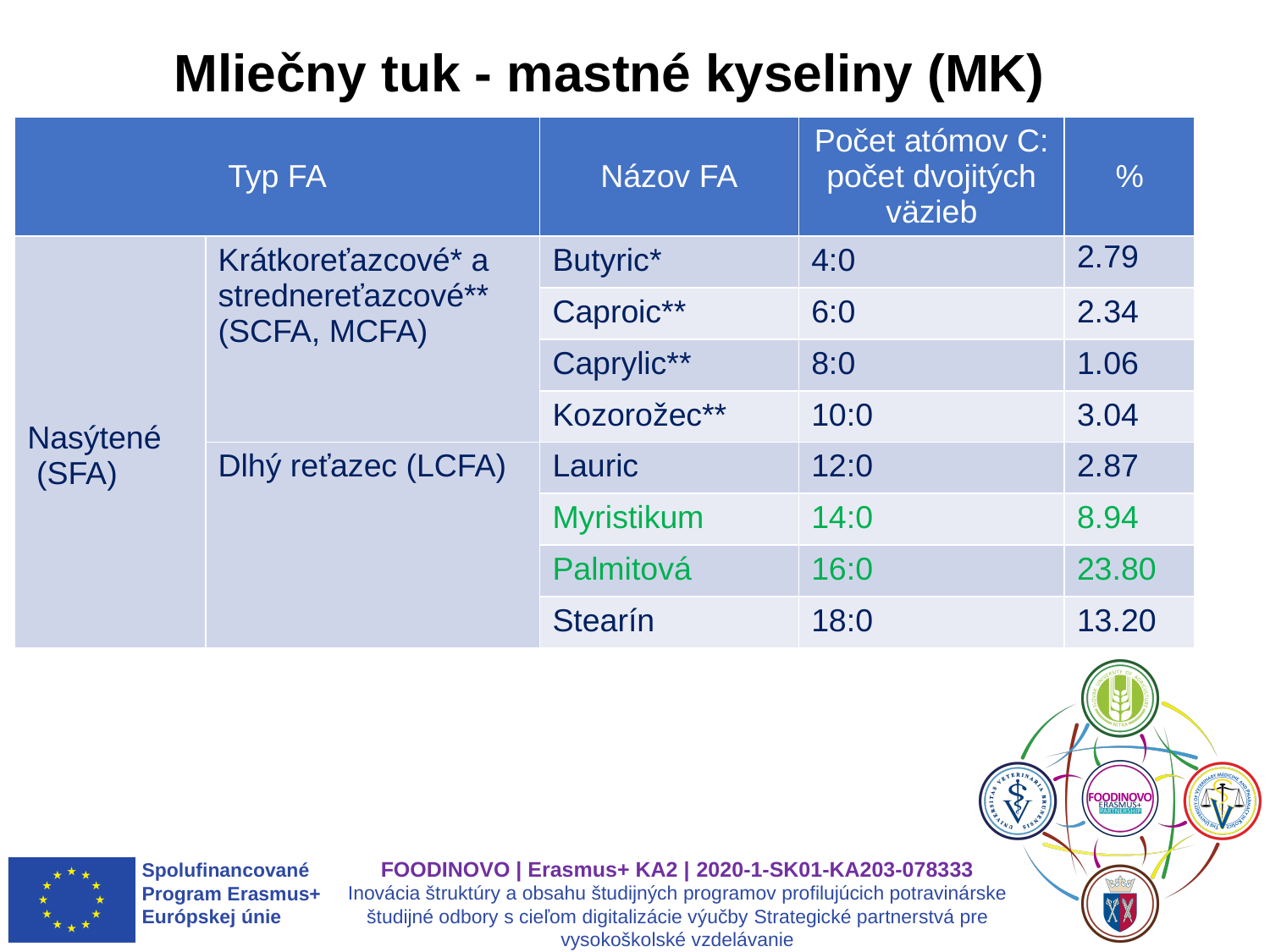

# Mliečny tuk - mastné kyseliny (MK)
| Typ FA |  | Názov FA | Počet atómov C: počet dvojitých väzieb | % |
| --- | --- | --- | --- | --- |
| Nasýtené (SFA) | Krátkoreťazcové\* a strednereťazcové\*\* (SCFA, MCFA) | Butyric\* | 4:0 | 2.79 |
|  |  | Caproic\*\* | 6:0 | 2.34 |
|  |  | Caprylic\*\* | 8:0 | 1.06 |
|  |  | Kozorožec\*\* | 10:0 | 3.04 |
|  | Dlhý reťazec (LCFA) | Lauric | 12:0 | 2.87 |
|  |  | Myristikum | 14:0 | 8.94 |
|  |  | Palmitová | 16:0 | 23.80 |
|  |  | Stearín | 18:0 | 13.20 |